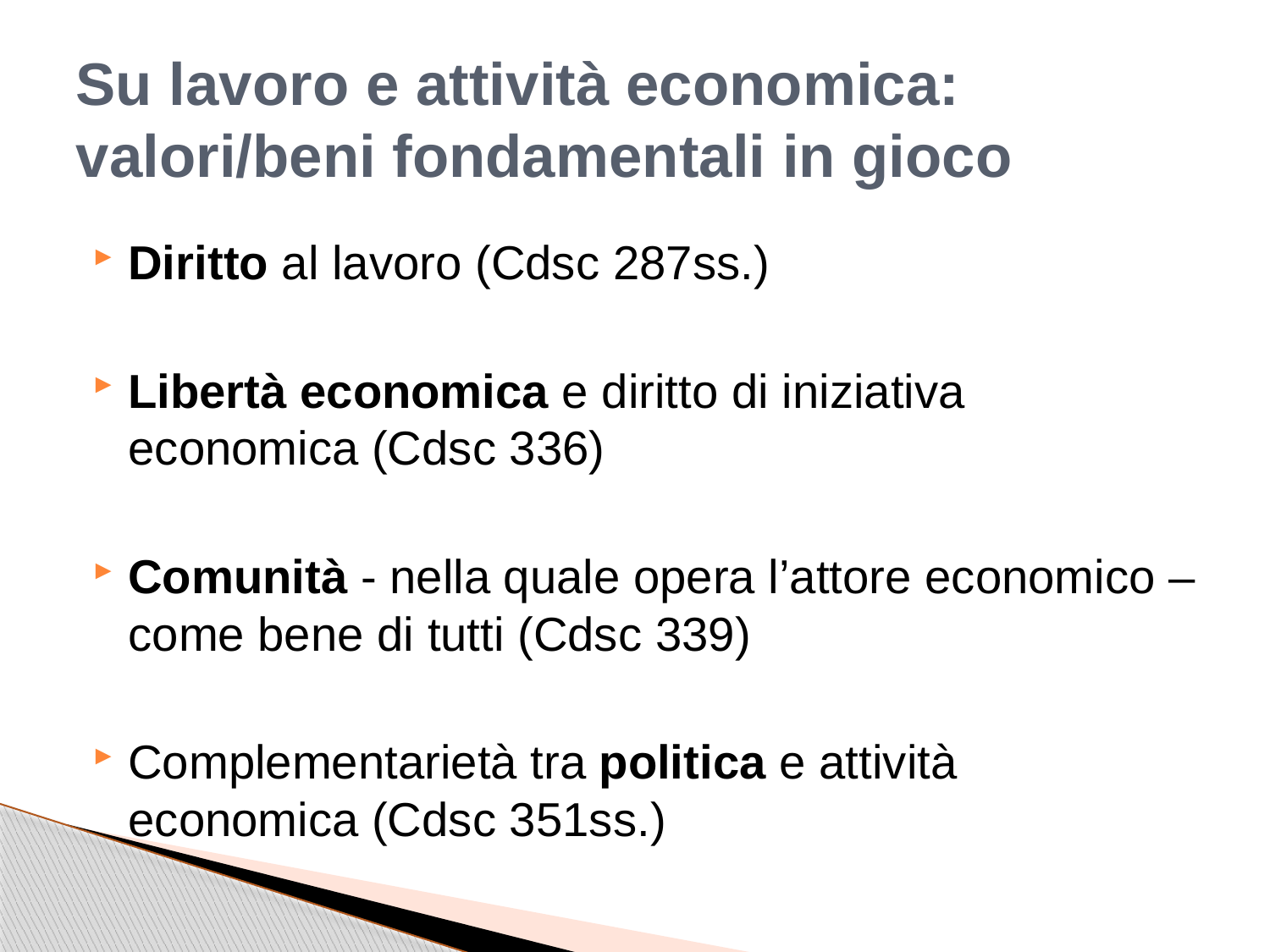

# Su lavoro e attività economica: valori/beni fondamentali in gioco
Diritto al lavoro (Cdsc 287ss.)

Libertà economica e diritto di iniziativa economica (Cdsc 336)

Comunità - nella quale opera l’attore economico – come bene di tutti (Cdsc 339)

Complementarietà tra politica e attività economica (Cdsc 351ss.)